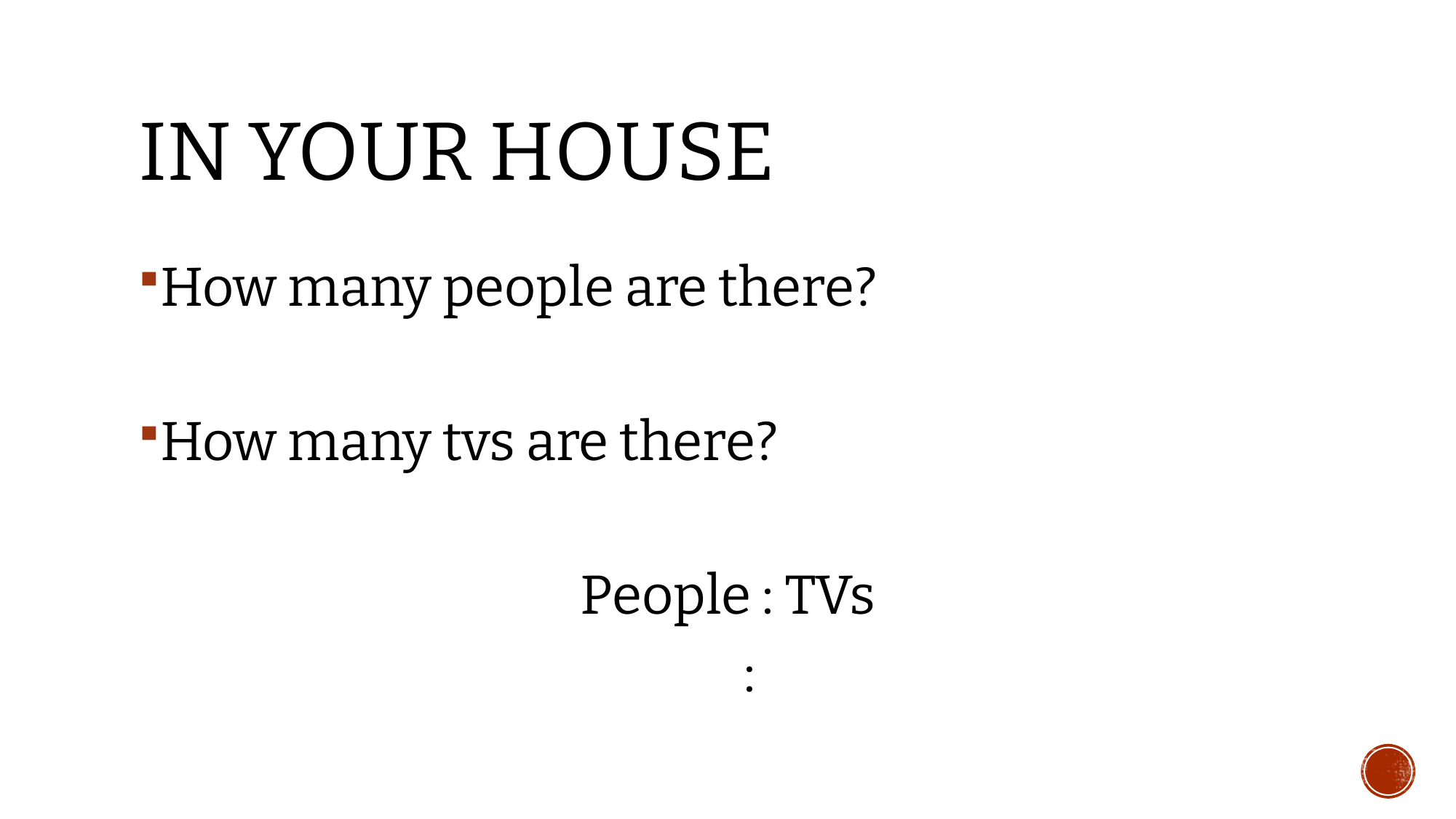

# In your house
How many people are there?

How many tvs are there?

People : TVs
      :